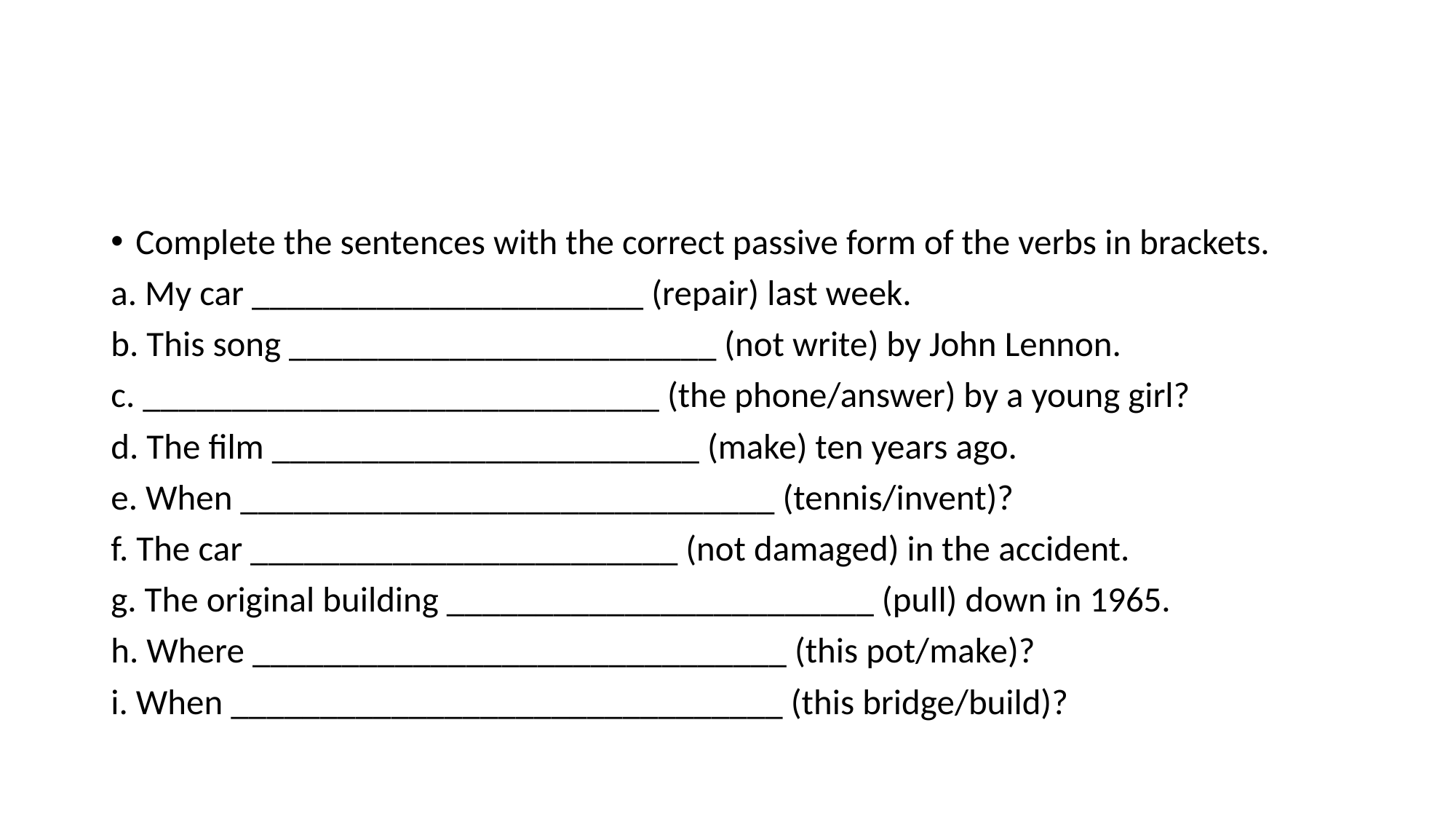

#
Complete the sentences with the correct passive form of the verbs in brackets.
a. My car ______________________ (repair) last week.
b. This song ________________________ (not write) by John Lennon.
c. _____________________________ (the phone/answer) by a young girl?
d. The film ________________________ (make) ten years ago.
e. When ______________________________ (tennis/invent)?
f. The car ________________________ (not damaged) in the accident.
g. The original building ________________________ (pull) down in 1965.
h. Where ______________________________ (this pot/make)?
i. When _______________________________ (this bridge/build)?